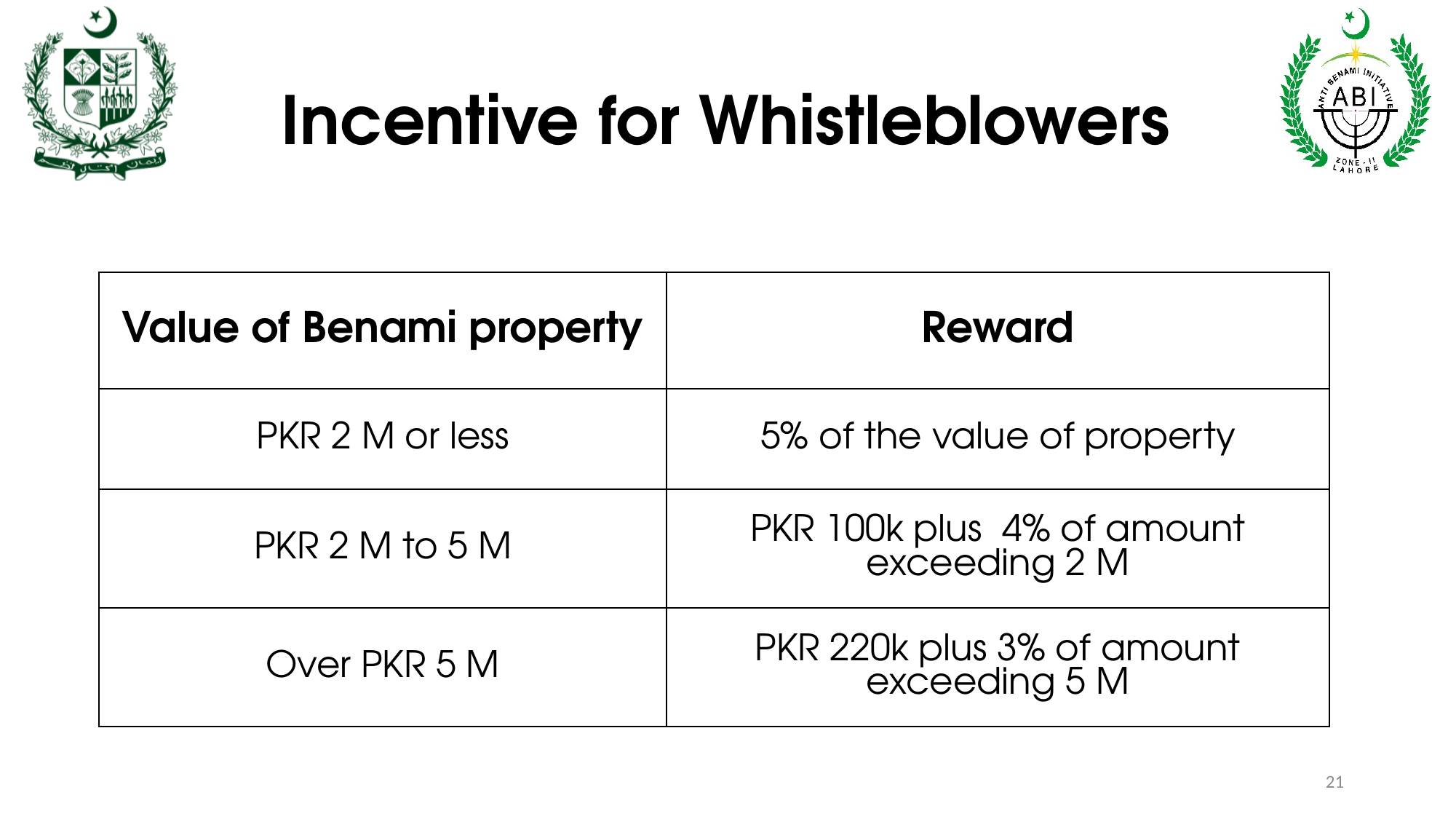

# Incentive for Whistleblowers
| Value of Benami property | Reward |
| --- | --- |
| PKR 2 M or less | 5% of the value of property |
| PKR 2 M to 5 M | PKR 100k plus 4% of amount exceeding 2 M |
| Over PKR 5 M | PKR 220k plus 3% of amount exceeding 5 M |
21